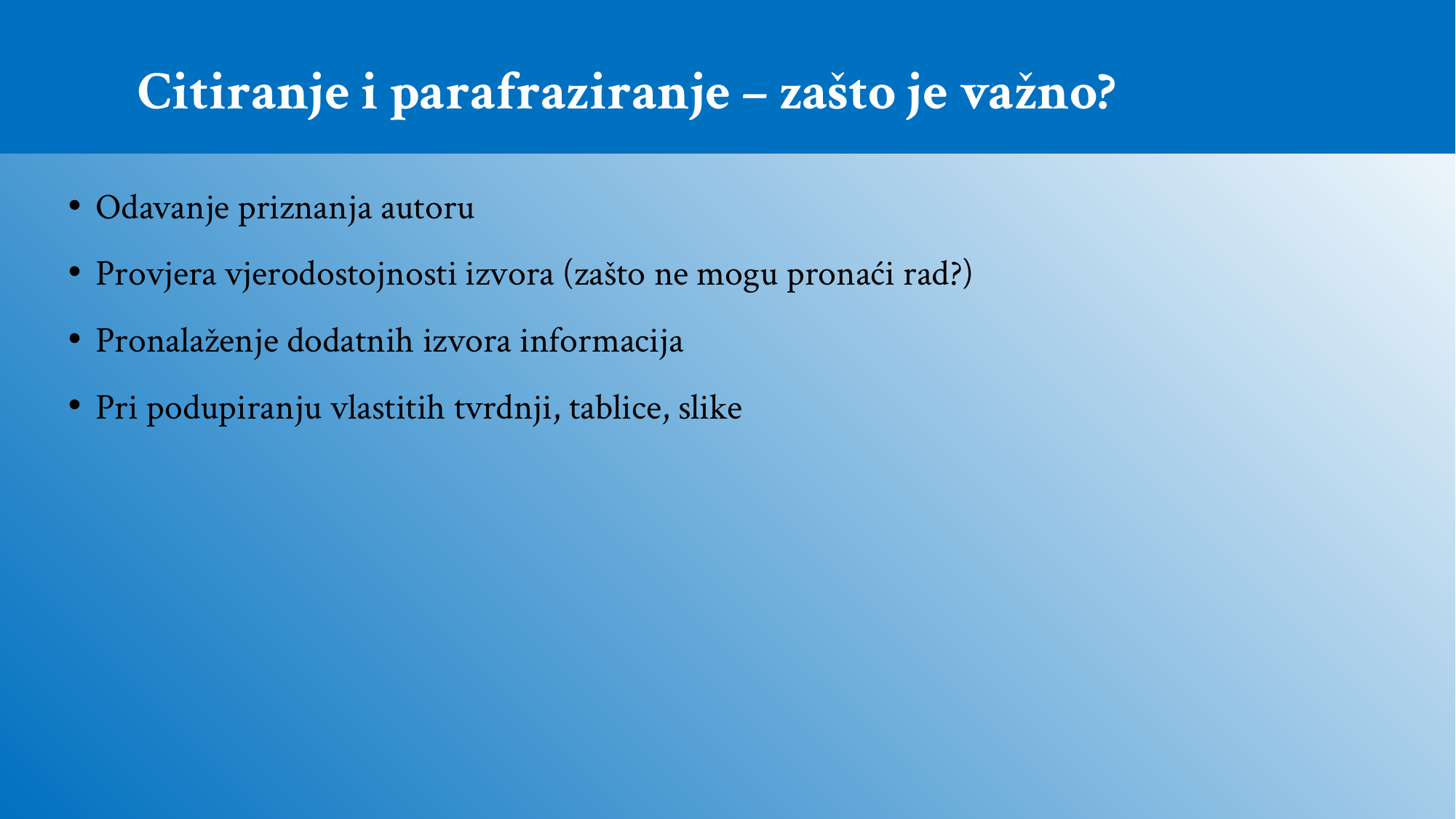

# Citiranje i parafraziranje – zašto je važno?
Odavanje priznanja autoru
Provjera vjerodostojnosti izvora (zašto ne mogu pronaći rad?)
Pronalaženje dodatnih izvora informacija
Pri podupiranju vlastitih tvrdnji, tablice, slike